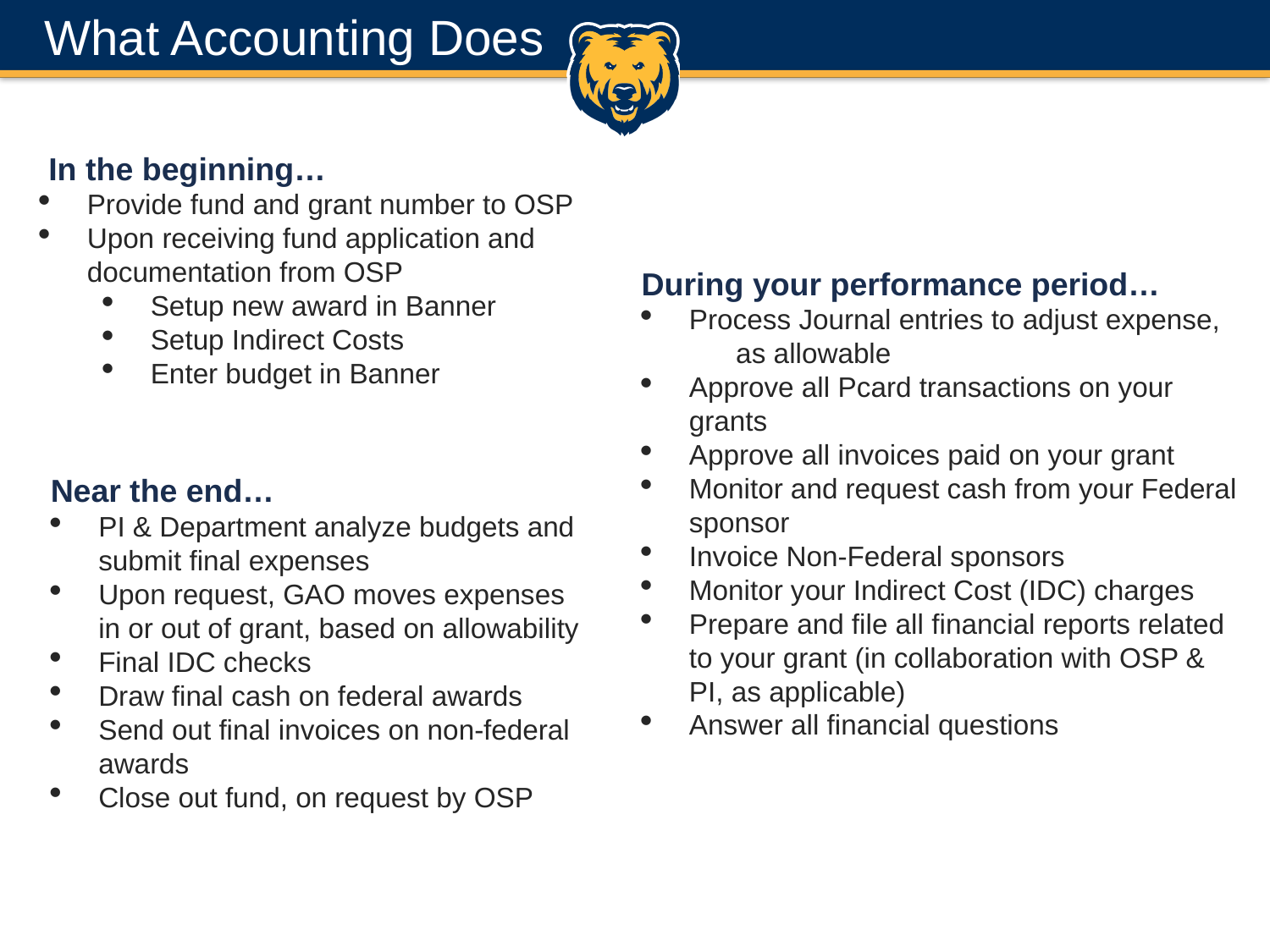

What Accounting Does

 In the beginning…
Provide fund and grant number to OSP
Upon receiving fund application and documentation from OSP
Setup new award in Banner
Setup Indirect Costs
Enter budget in Banner

During your performance period…
Process Journal entries to adjust expense,          as allowable
Approve all Pcard transactions on your grants
Approve all invoices paid on your grant
Monitor and request cash from your Federal sponsor
Invoice Non-Federal sponsors
Monitor your Indirect Cost (IDC) charges
Prepare and file all financial reports related to your grant (in collaboration with OSP & PI, as applicable)
Answer all financial questions

Near the end…
PI & Department analyze budgets and submit final expenses
Upon request, GAO moves expenses in or out of grant, based on allowability
Final IDC checks
Draw final cash on federal awards
Send out final invoices on non-federal awards
Close out fund, on request by OSP